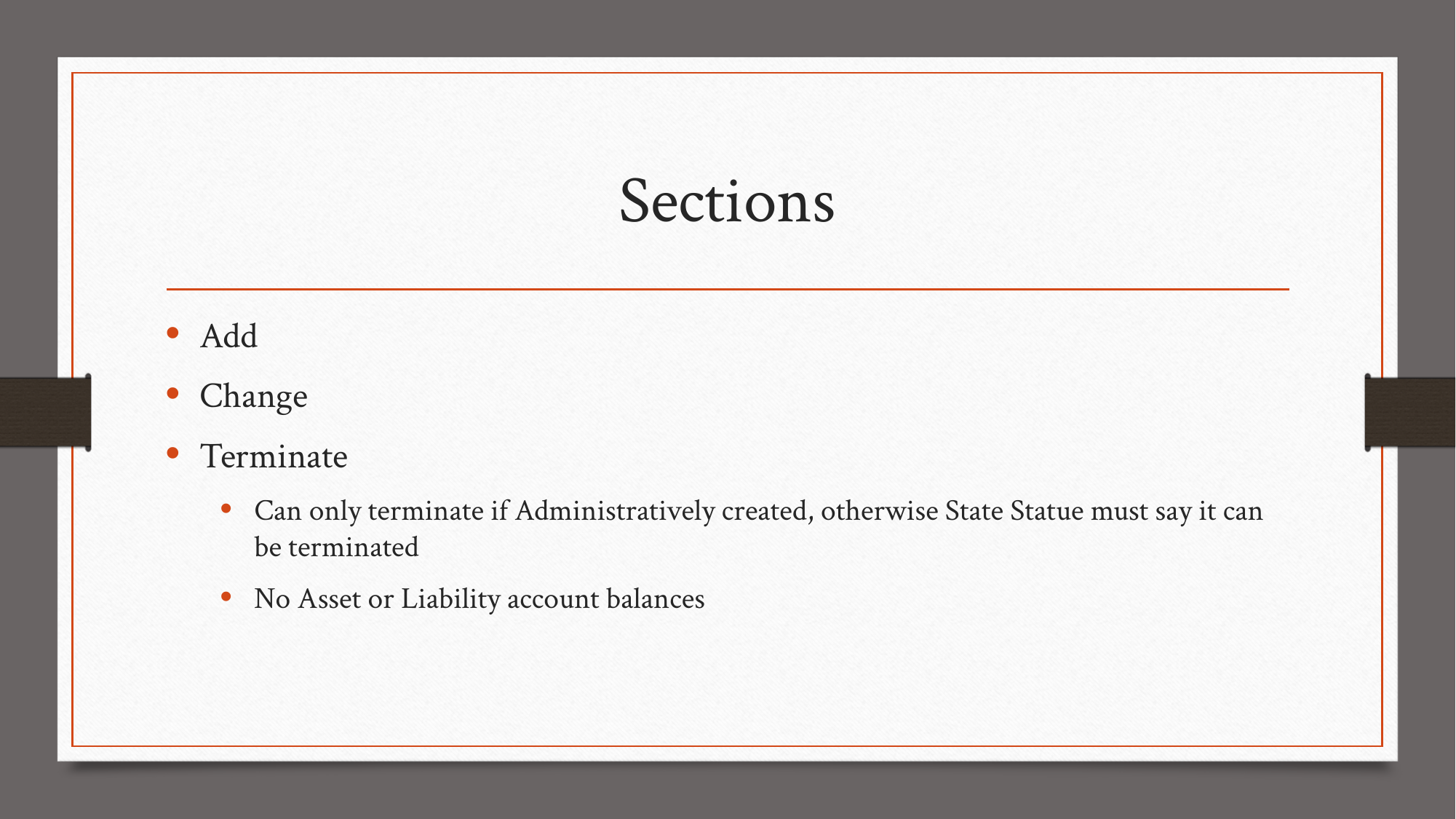

# Sections
Add
Change
Terminate
Can only terminate if Administratively created, otherwise State Statue must say it can be terminated
No Asset or Liability account balances